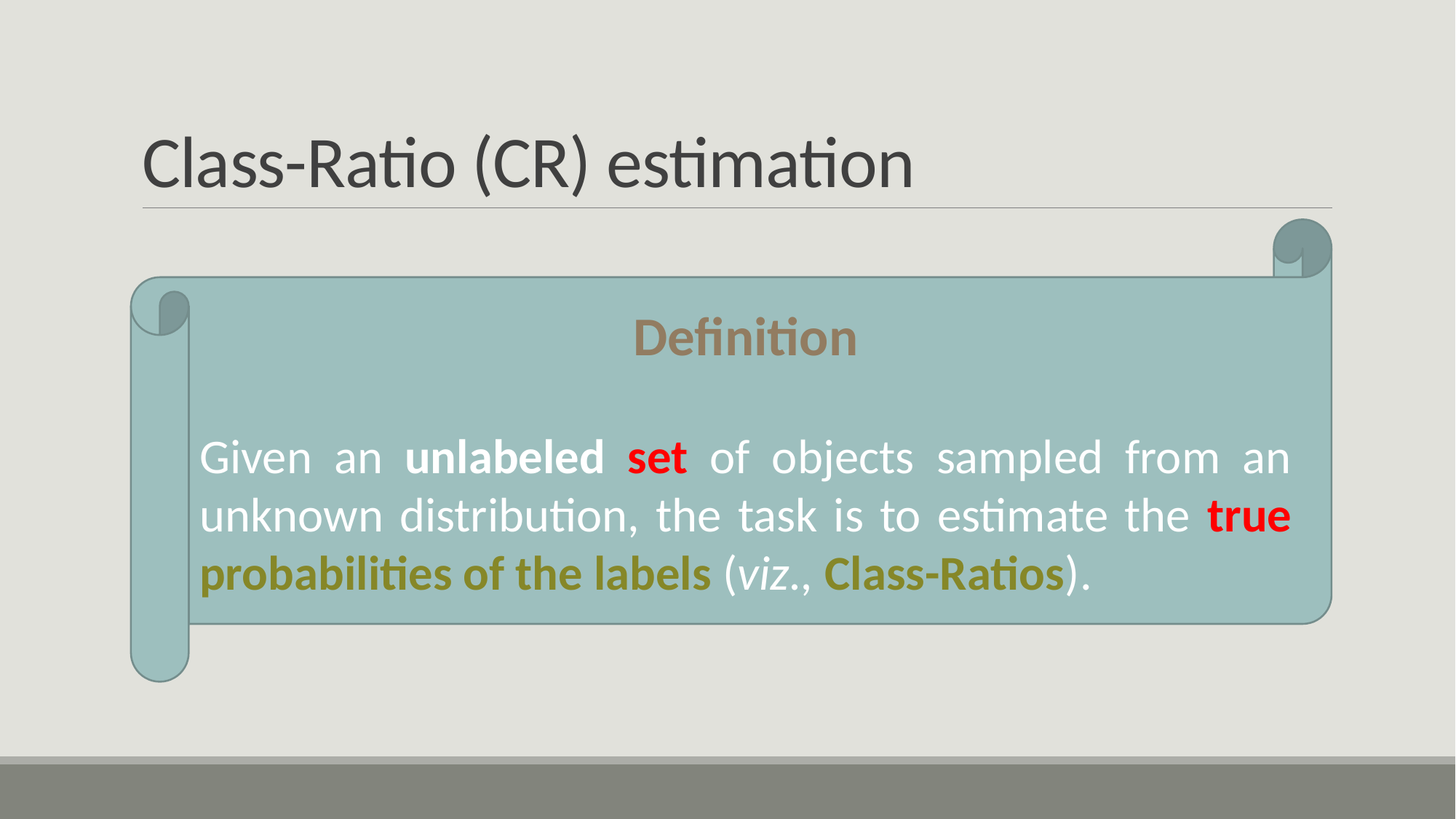

# Class-Ratio (CR) estimation
Definition

Given an unlabeled set of objects sampled from an unknown distribution, the task is to estimate the true probabilities of the labels (viz., Class-Ratios).